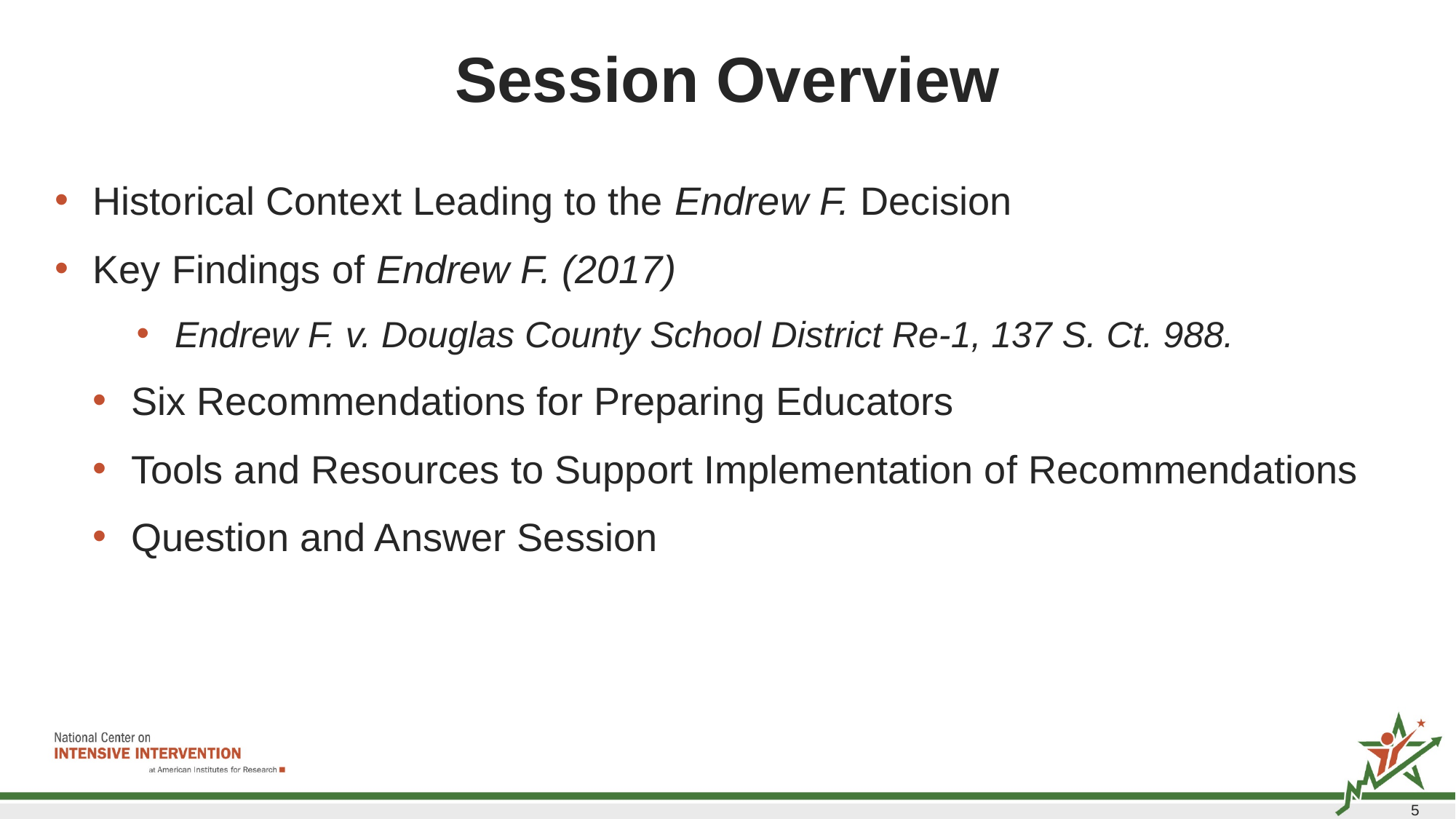

# Session Overview
Historical Context Leading to the Endrew F. Decision
Key Findings of Endrew F. (2017)
Endrew F. v. Douglas County School District Re-1, 137 S. Ct. 988.
Six Recommendations for Preparing Educators
Tools and Resources to Support Implementation of Recommendations
Question and Answer Session

5